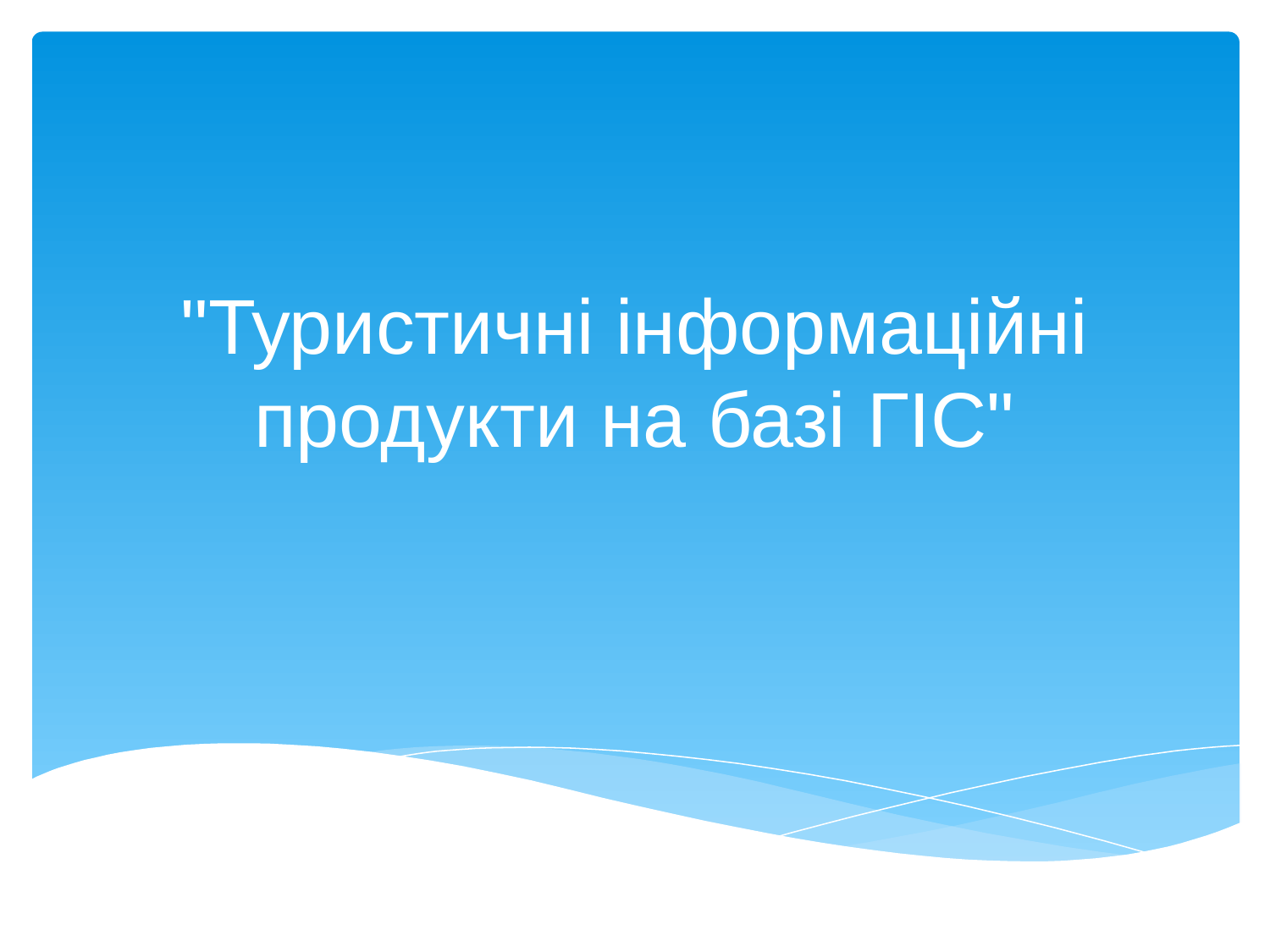

# "Туристичні інформаційні продукти на базі ГІС"